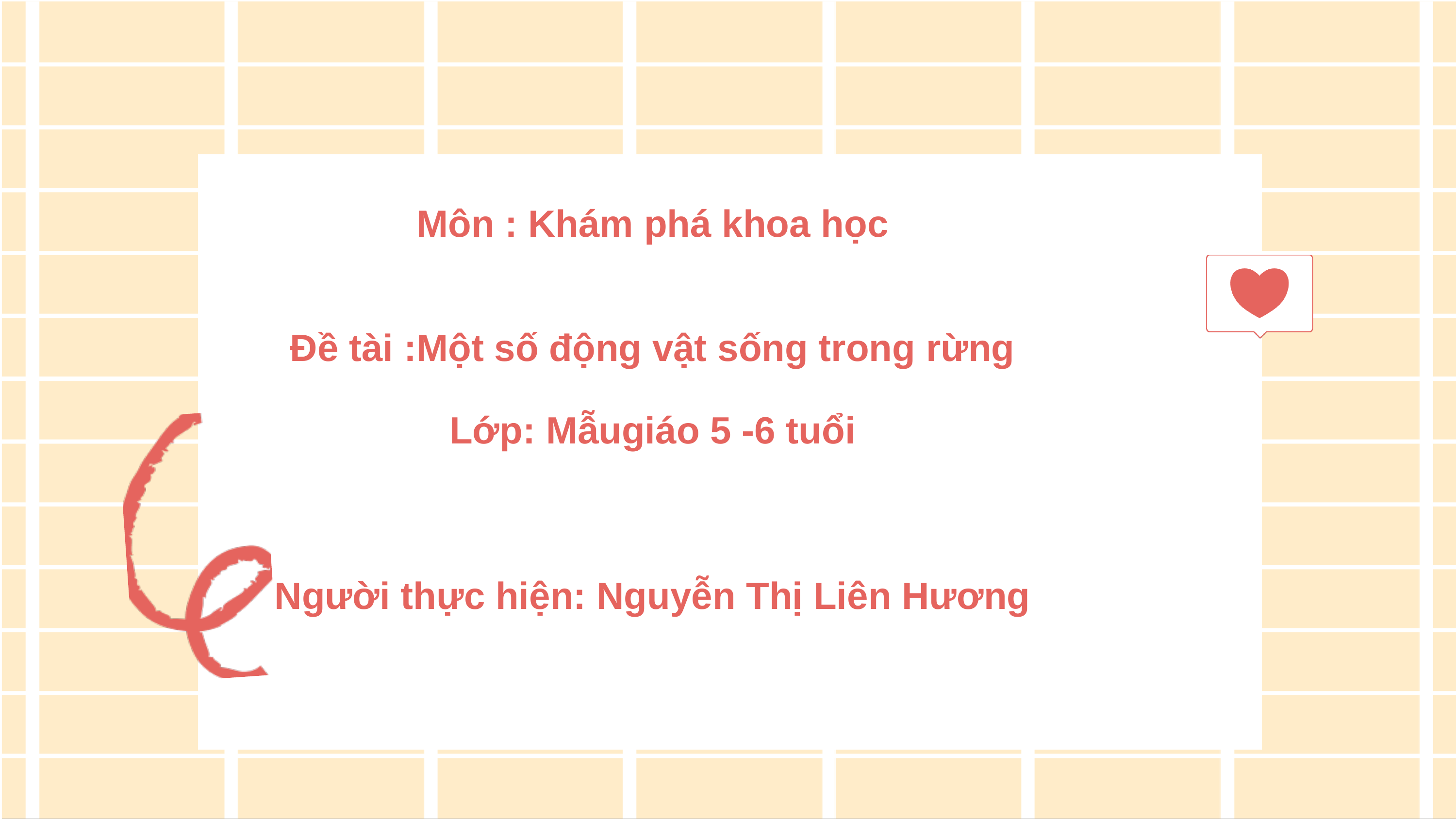

Môn : Khám phá khoa học

Đề tài :Một số động vật sống trong rừng

Lớp: Mẫugiáo 5 -6 tuổi

Người thực hiện: Nguyễn Thị Liên Hương